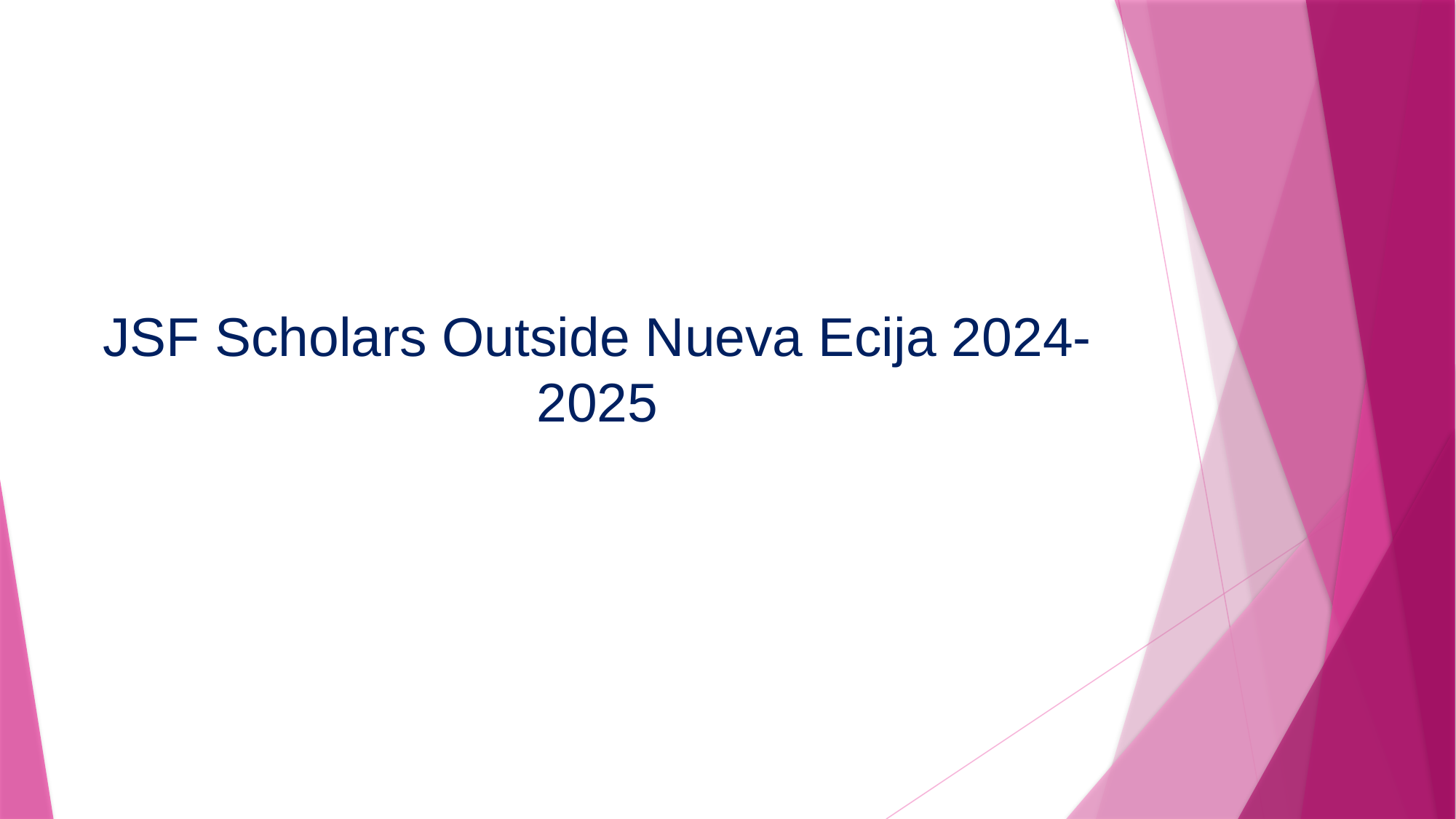

# JSF Scholars Outside Nueva Ecija 2024-2025